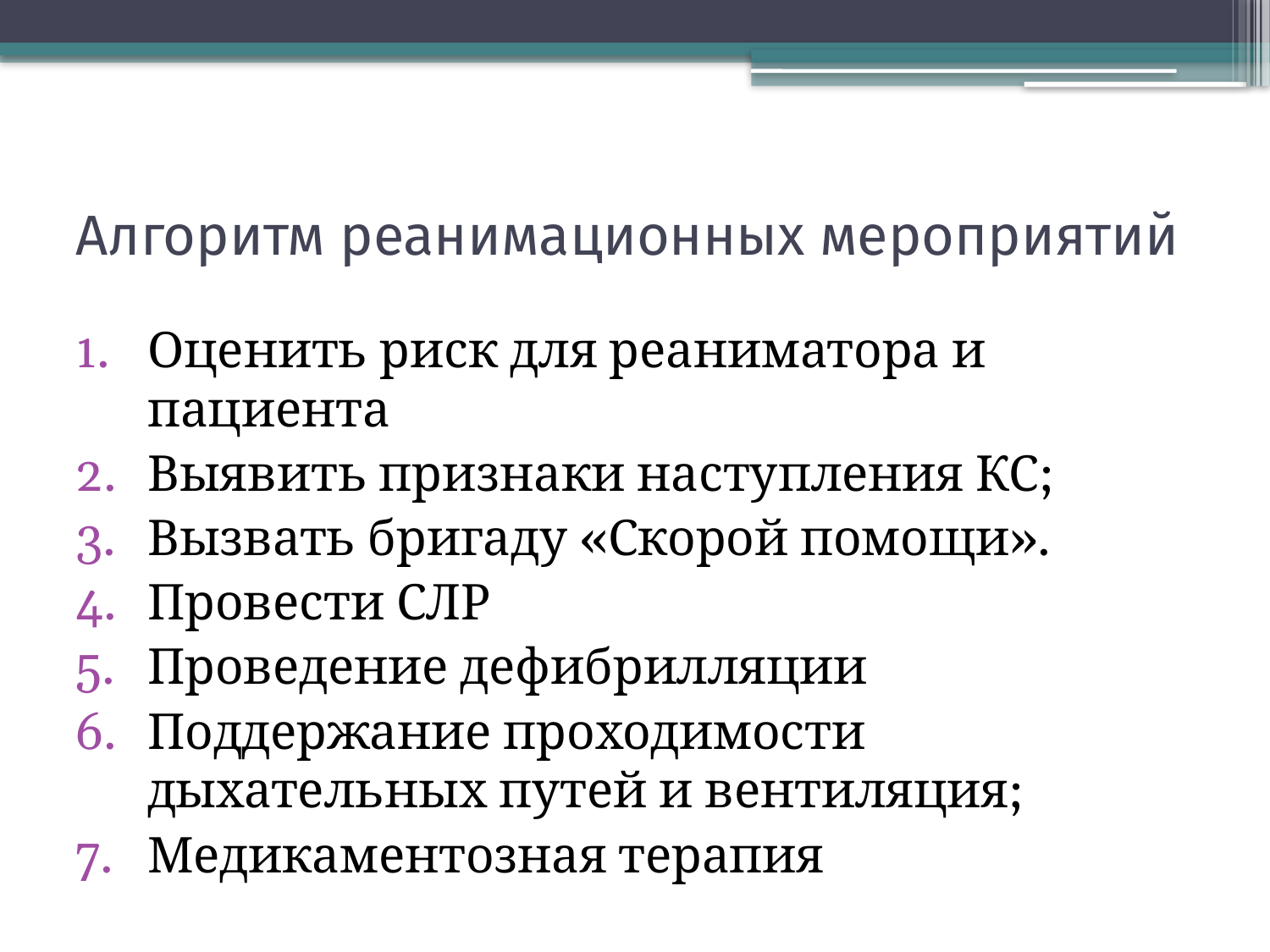

# Алгоритм реанимационных мероприятий
Оценить риск для реаниматора и пациента
Выявить признаки наступления КС;
Вызвать бригаду «Скорой помощи».
Провести СЛР
Проведение дефибрилляции
Поддержание проходимости дыхательных путей и вентиляция;
Медикаментозная терапия